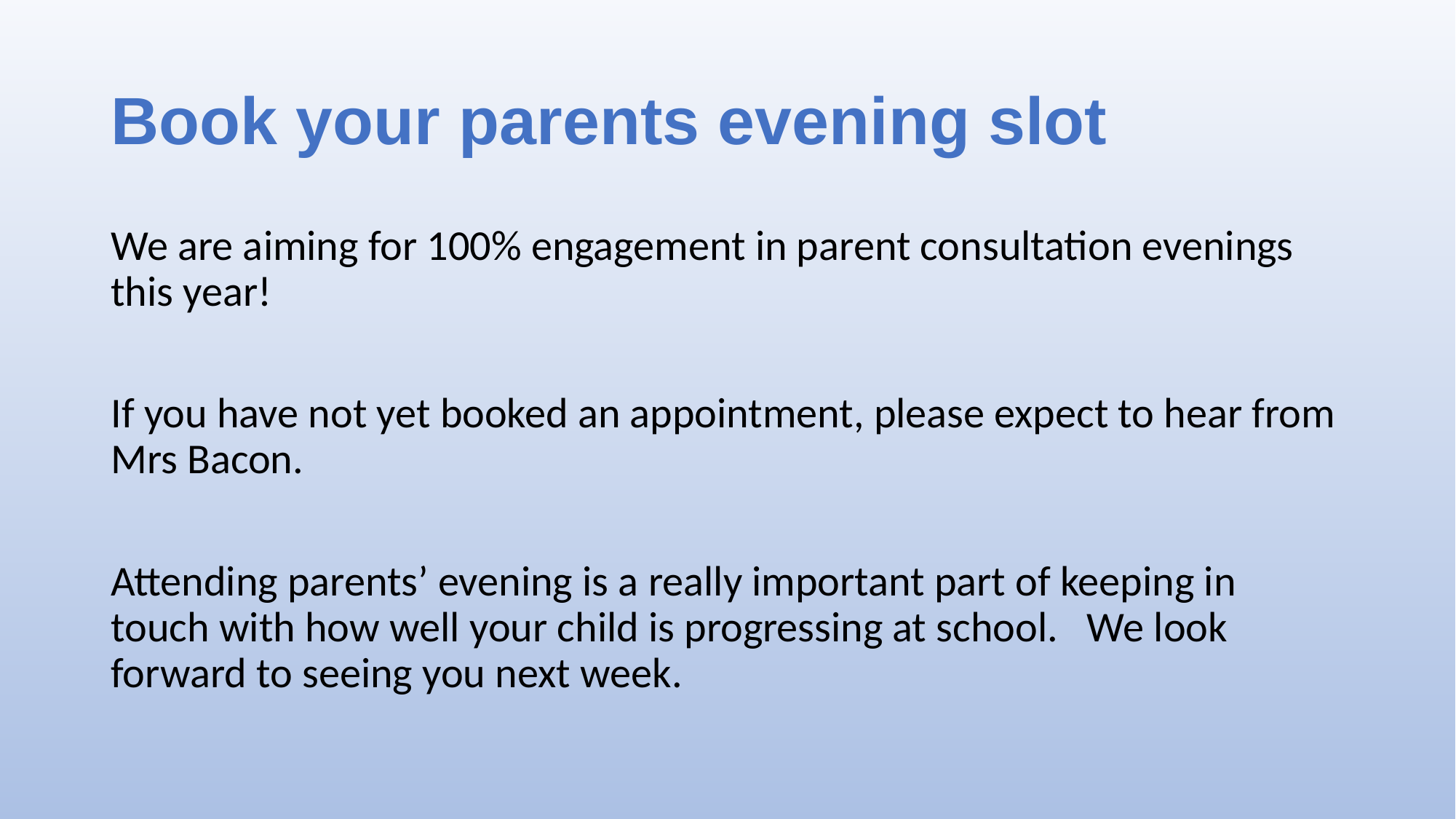

# Book your parents evening slot
We are aiming for 100% engagement in parent consultation evenings this year!

If you have not yet booked an appointment, please expect to hear from Mrs Bacon.

Attending parents’ evening is a really important part of keeping in touch with how well your child is progressing at school.   We look forward to seeing you next week.